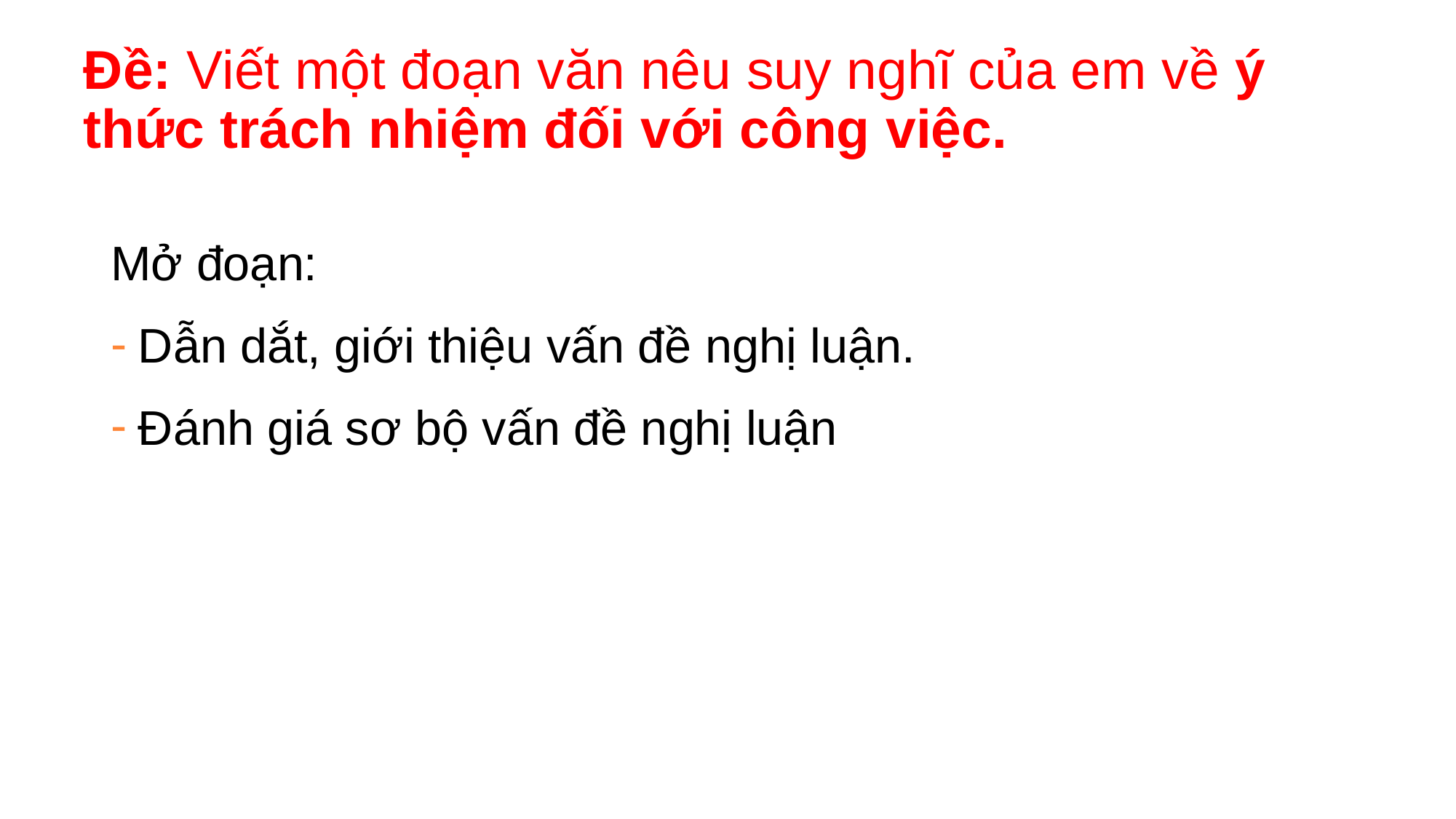

# Đề: Viết một đoạn văn nêu suy nghĩ của em về ý thức trách nhiệm đối với công việc.
Mở đoạn:
Dẫn dắt, giới thiệu vấn đề nghị luận.
Đánh giá sơ bộ vấn đề nghị luận